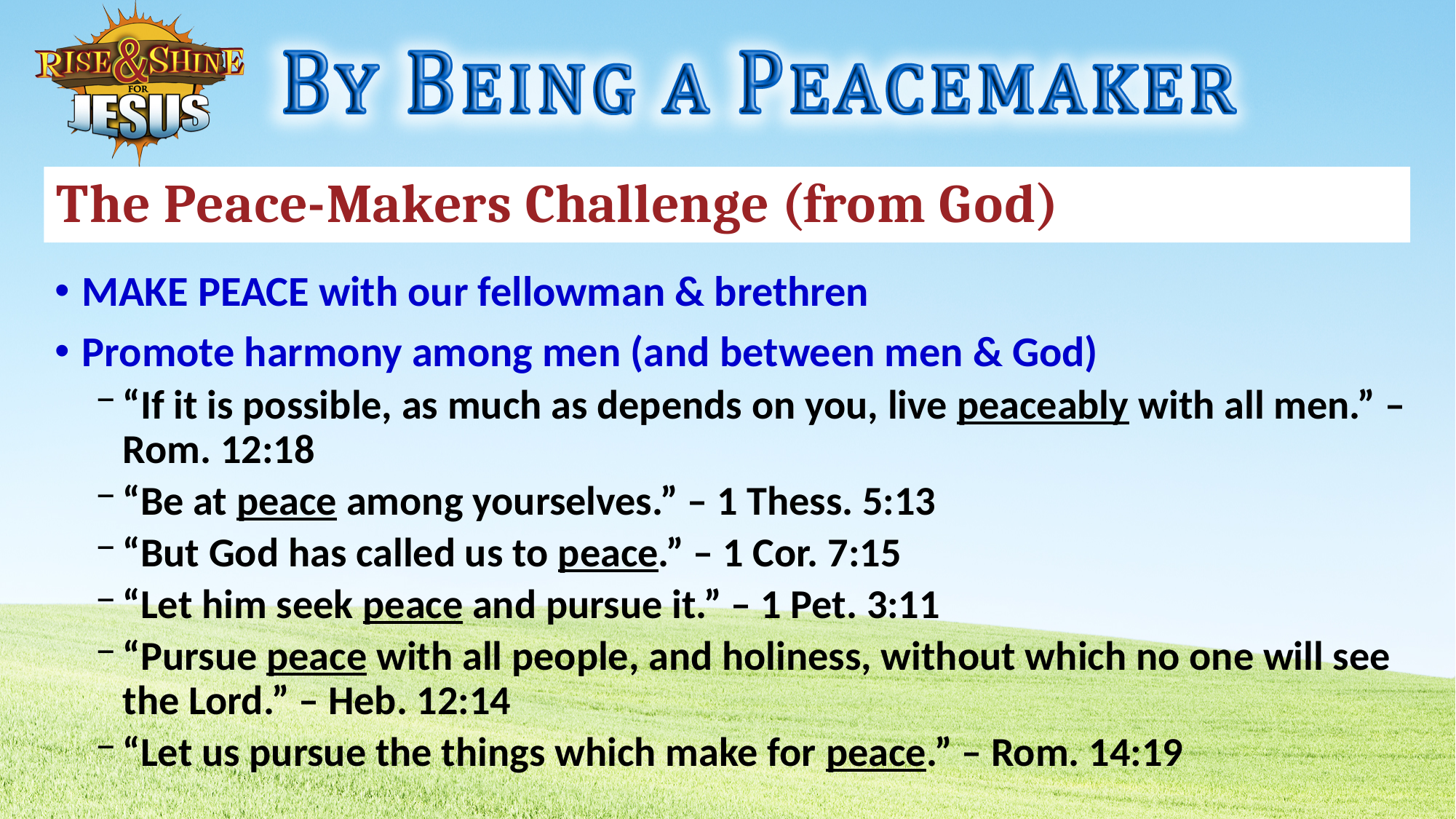

# The Peace-Makers Challenge (from God)
MAKE PEACE with our fellowman & brethren
Promote harmony among men (and between men & God)
“If it is possible, as much as depends on you, live peaceably with all men.” – Rom. 12:18
“Be at peace among yourselves.” – 1 Thess. 5:13
“But God has called us to peace.” – 1 Cor. 7:15
“Let him seek peace and pursue it.” – 1 Pet. 3:11
“Pursue peace with all people, and holiness, without which no one will see the Lord.” – Heb. 12:14
“Let us pursue the things which make for peace.” – Rom. 14:19